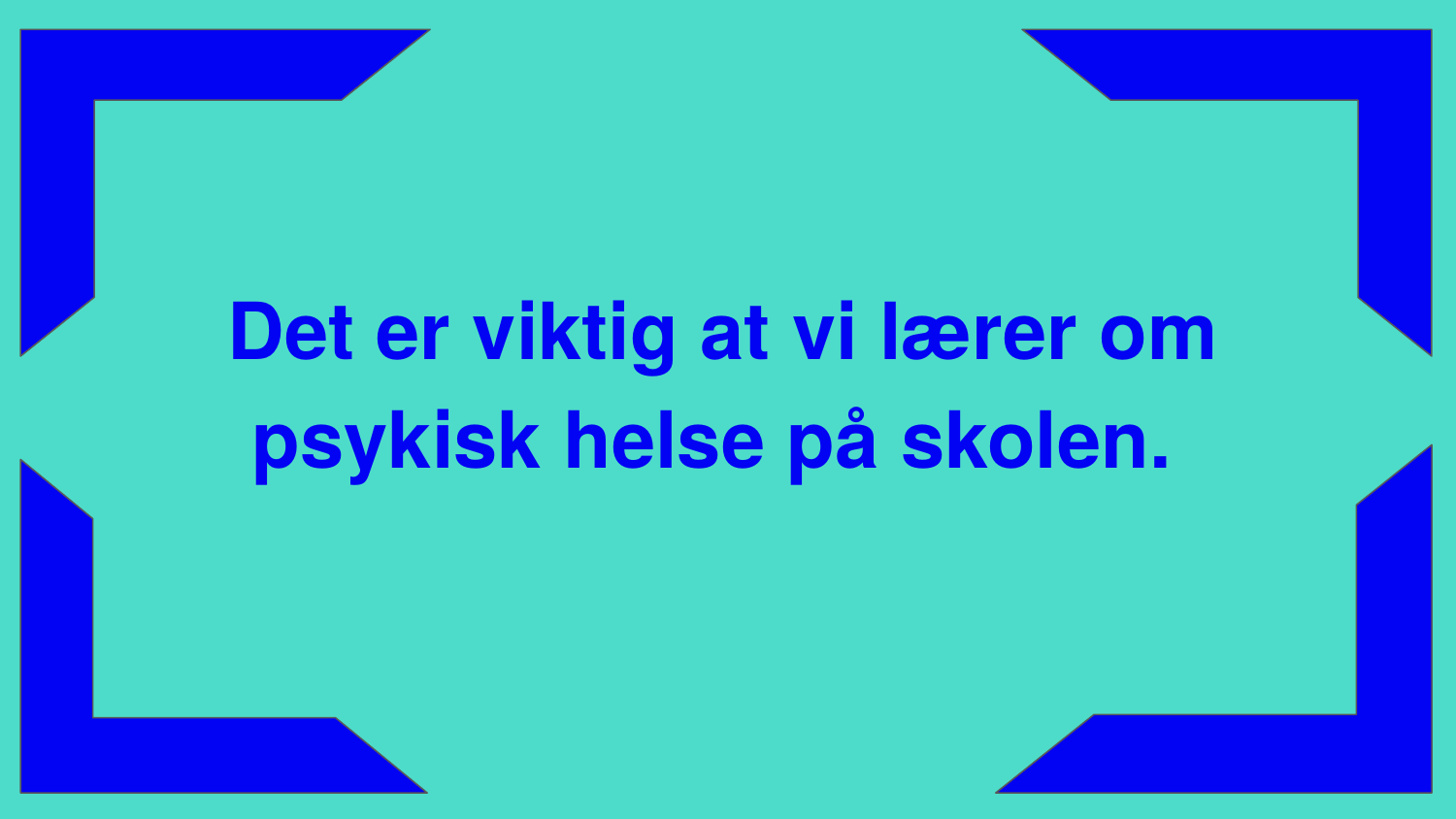

Det er viktig at vi lærer om psykisk helse på skolen.